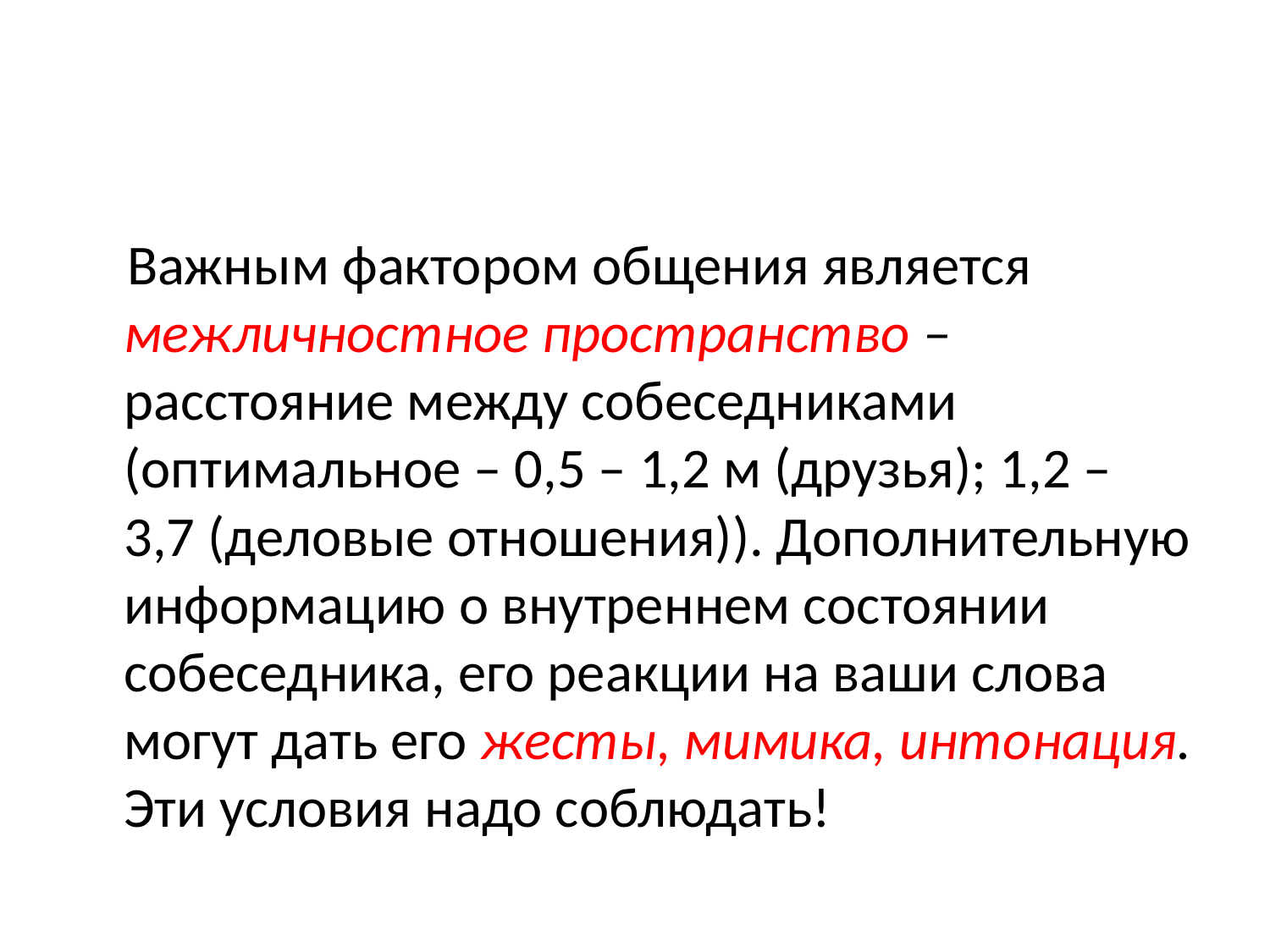

#
    Важным фактором общения является межличностное пространство – расстояние между собеседниками (оптимальное – 0,5 – 1,2 м (друзья); 1,2 – 3,7 (деловые отношения)). Дополнительную информацию о внутреннем состоянии собеседника, его реакции на ваши слова могут дать его жесты, мимика, интонация. Эти условия надо соблюдать!